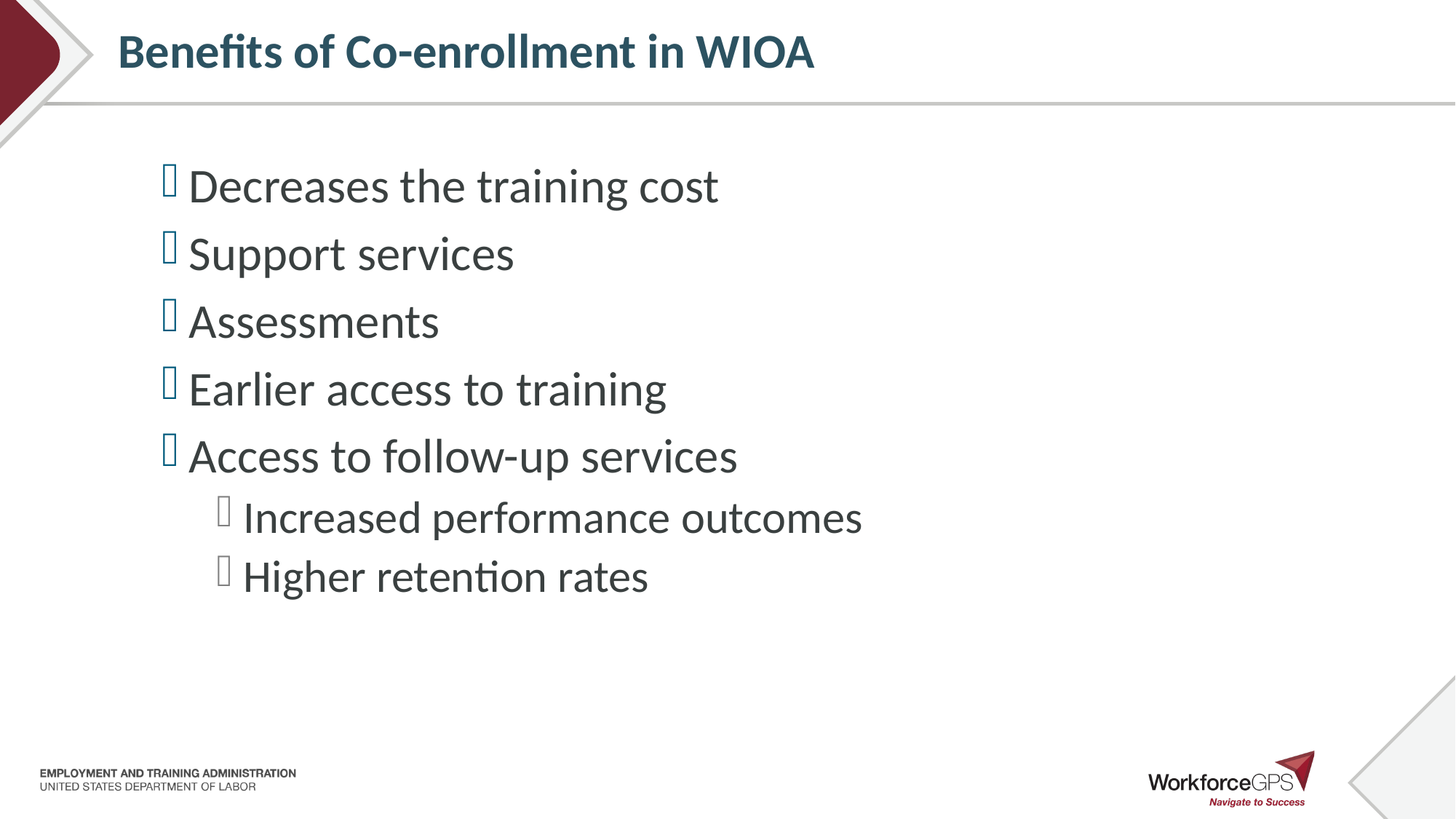

# Benefits of Co-enrollment in WIOA
Decreases the training cost
Support services
Assessments
Earlier access to training
Access to follow-up services
Increased performance outcomes
Higher retention rates